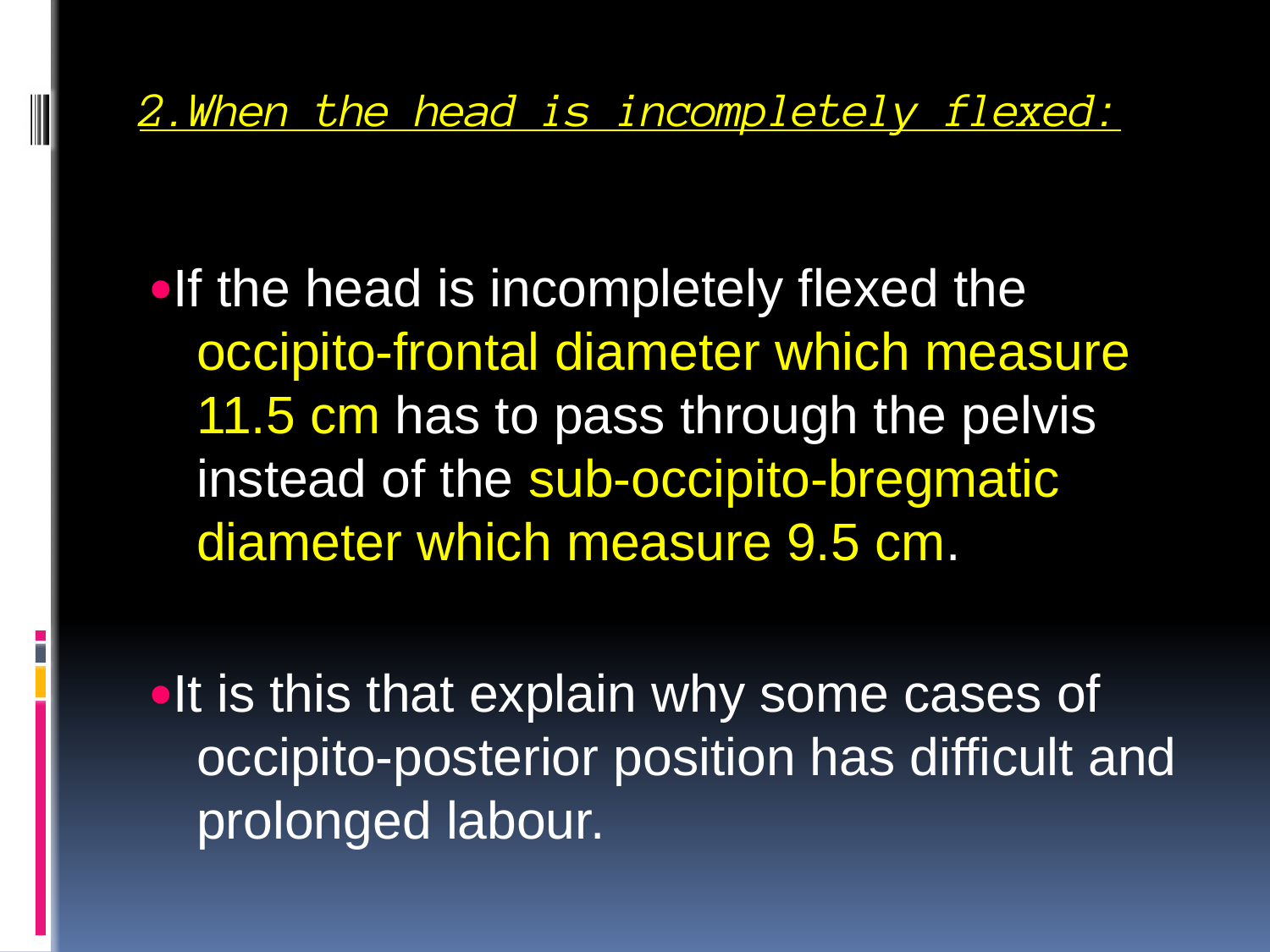

# 2.When the head is incompletely flexed:
•If the head is incompletely flexed the occipito-frontal diameter which measure 11.5 cm has to pass through the pelvis instead of the sub-occipito-bregmatic diameter which measure 9.5 cm.

•It is this that explain why some cases of occipito-posterior position has difficult and prolonged labour.